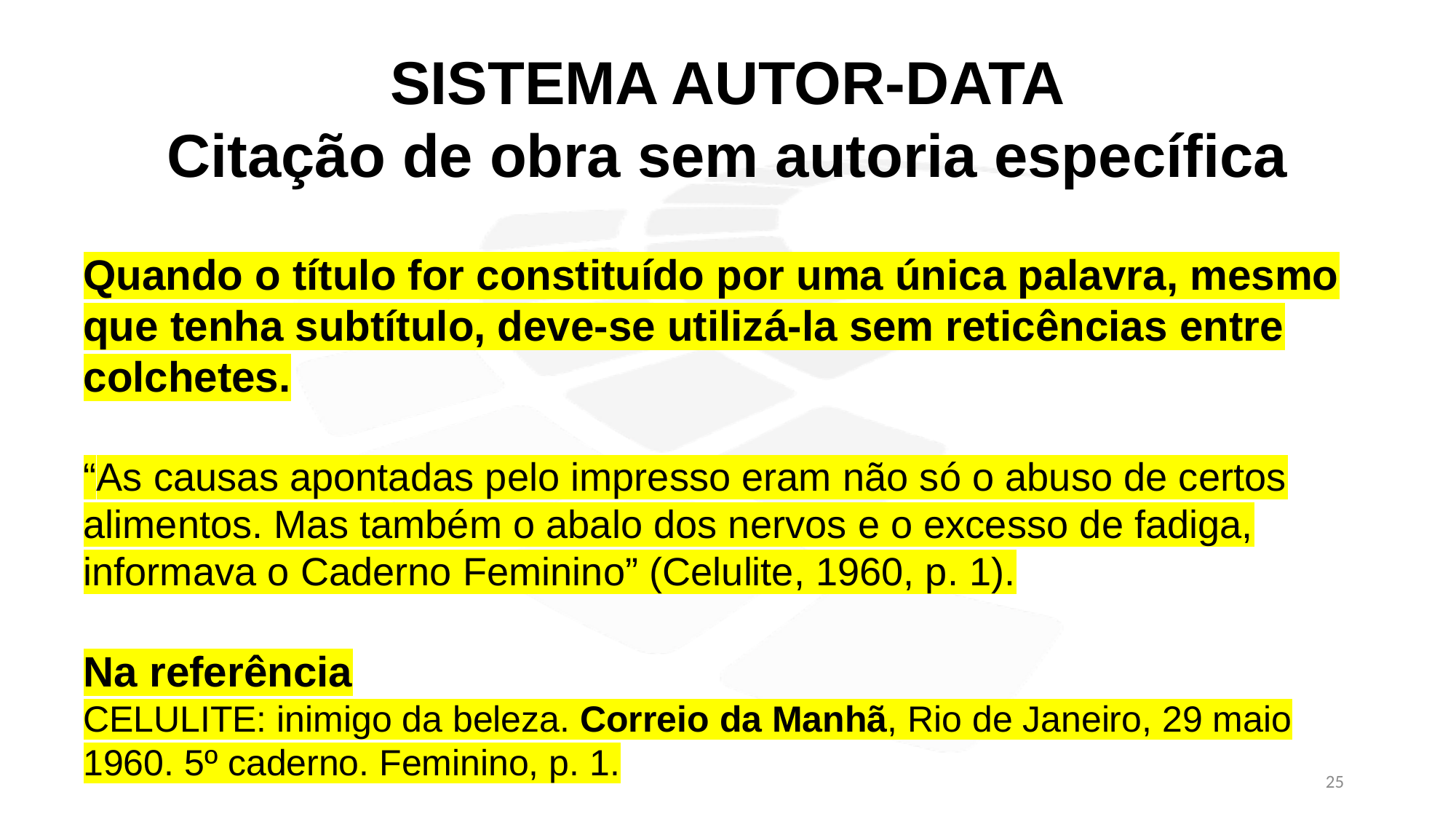

SISTEMA AUTOR-DATA
Citação de obra sem autoria específica

Quando o título for constituído por uma única palavra, mesmo que tenha subtítulo, deve-se utilizá-la sem reticências entre colchetes.

“As causas apontadas pelo impresso eram não só o abuso de certos alimentos. Mas também o abalo dos nervos e o excesso de fadiga, informava o Caderno Feminino” (Celulite, 1960, p. 1).

Na referência
CELULITE: inimigo da beleza. Correio da Manhã, Rio de Janeiro, 29 maio 1960. 5º caderno. Feminino, p. 1.
25